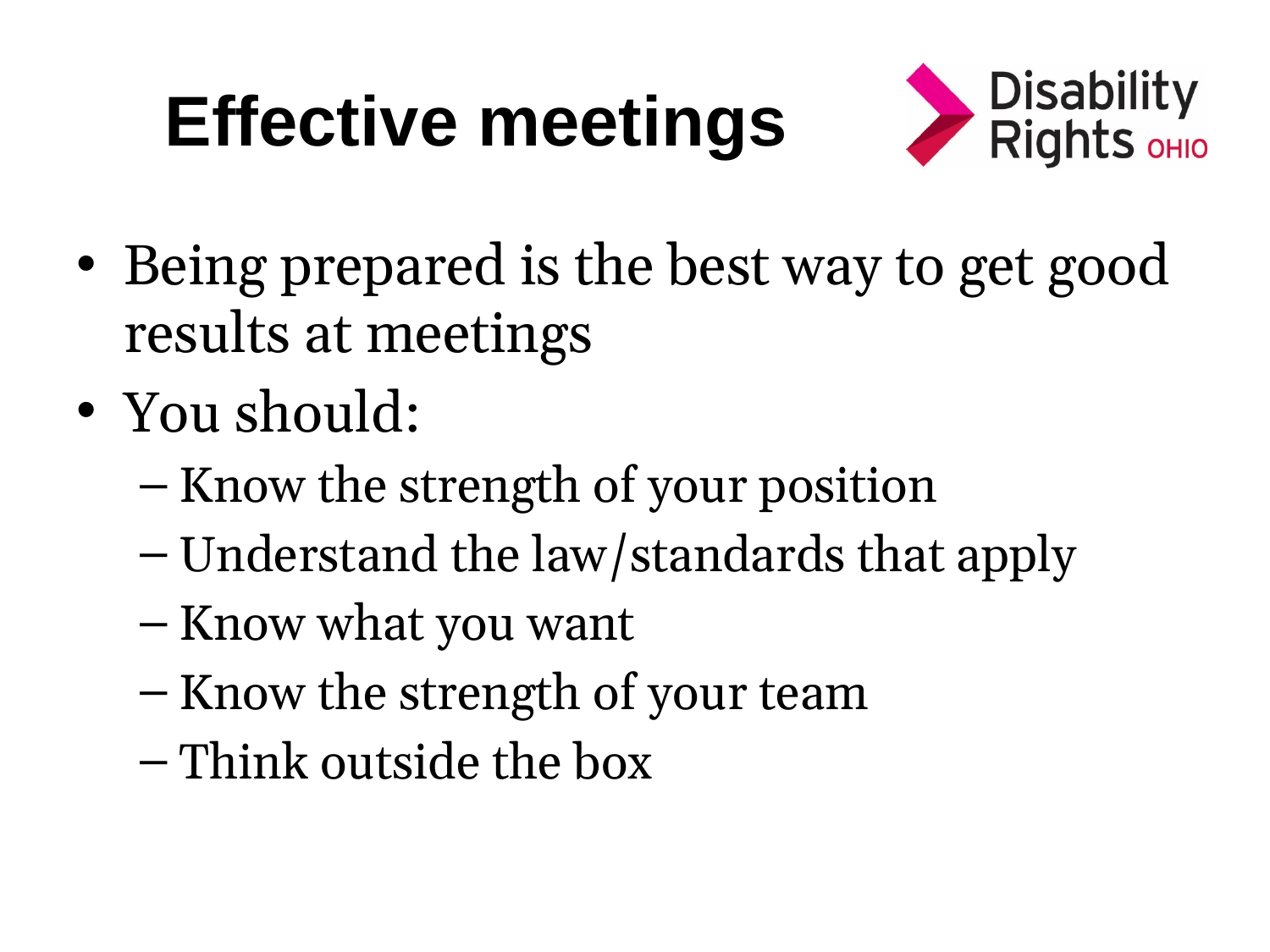

# Effective meetings
Being prepared is the best way to get good results at meetings
You should:
Know the strength of your position
Understand the law/standards that apply
Know what you want
Know the strength of your team
Think outside the box